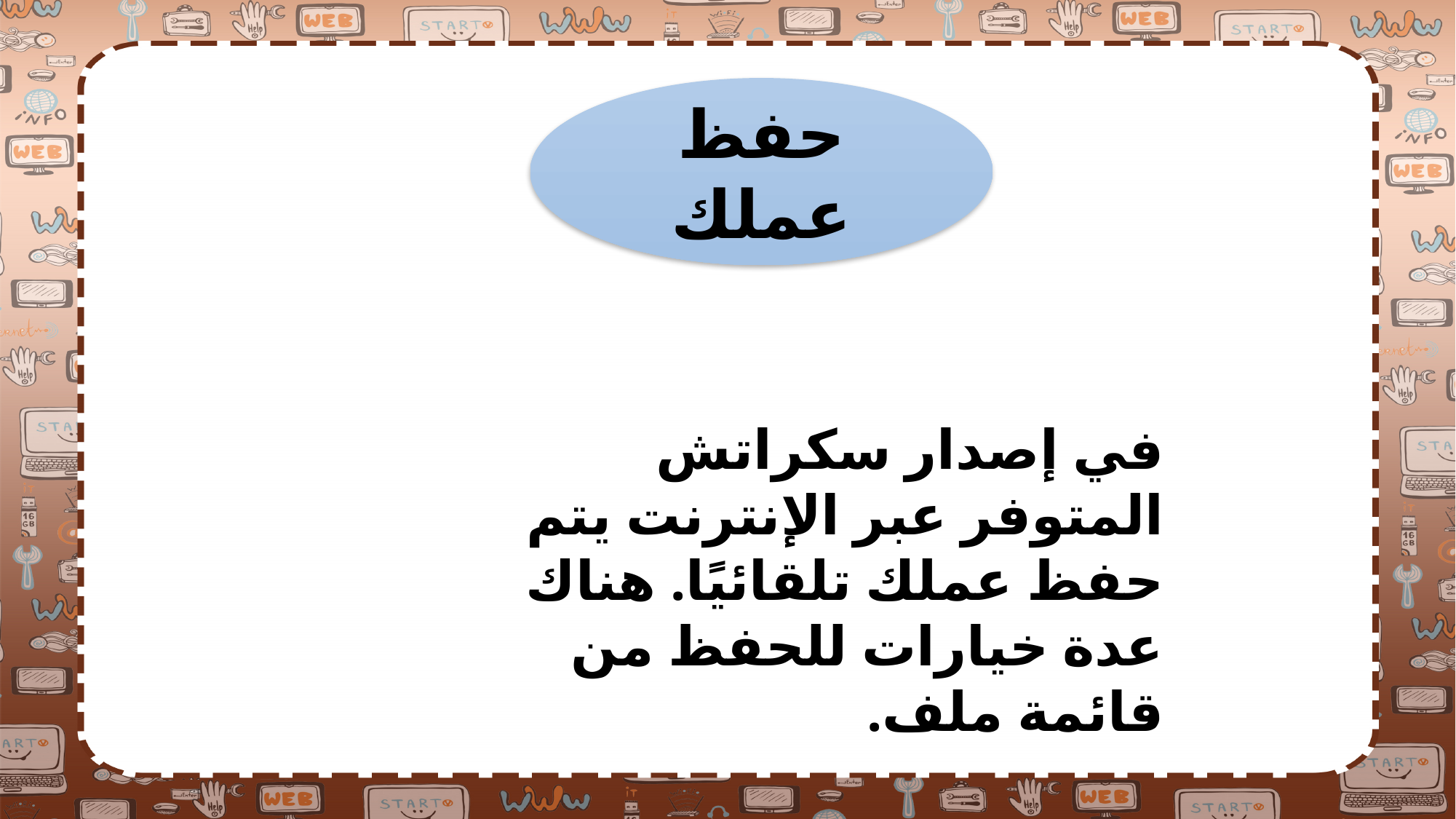

حفظ عملك
في إصدار سكراتش المتوفر عبر الإنترنت يتم حفظ عملك تلقائيًا. هناك عدة خيارات للحفظ من قائمة ملف.